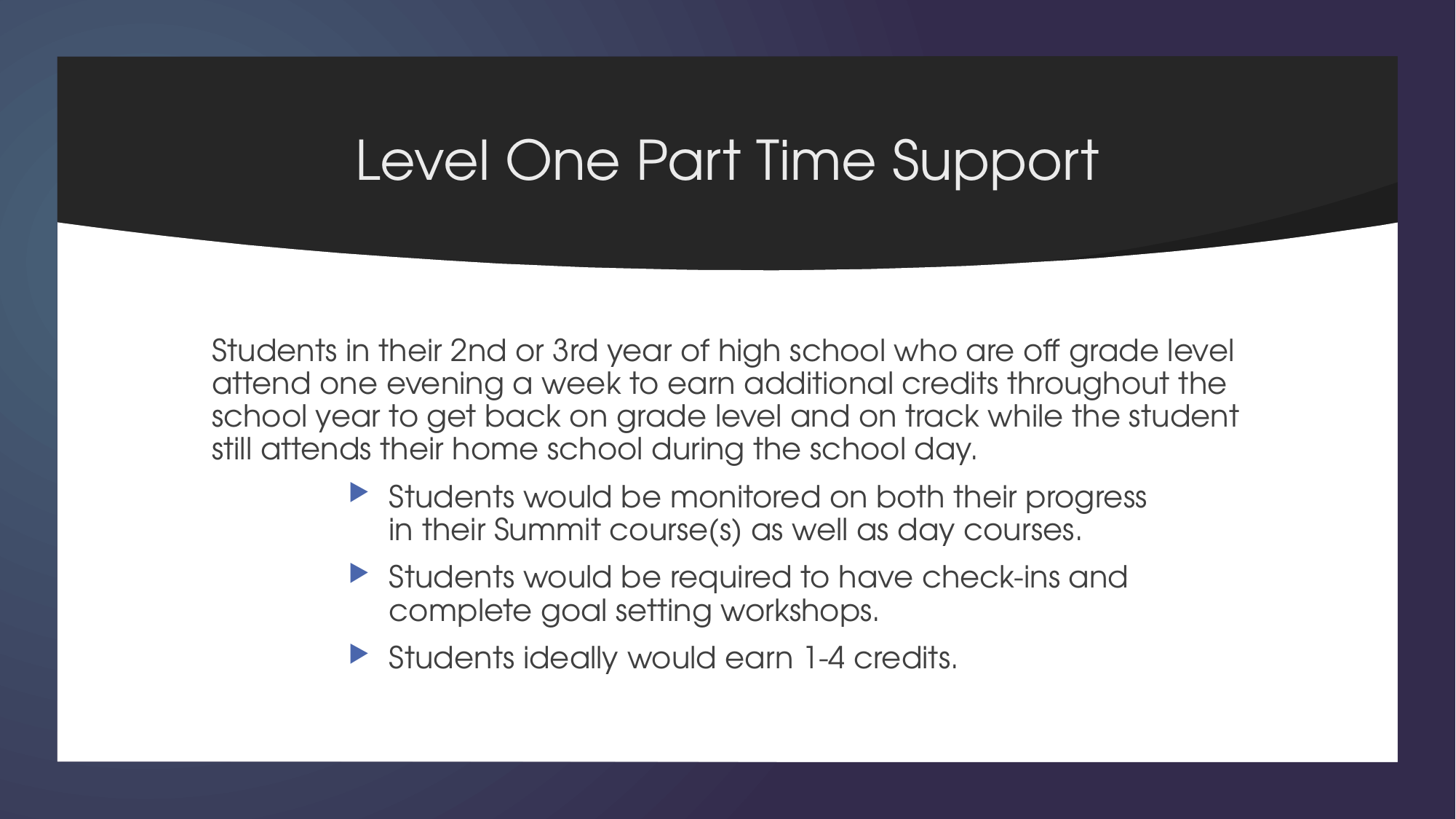

# Level One Part Time Support

Students in their 2nd or 3rd year of high school who are off grade level attend one evening a week to earn additional credits throughout the school year to get back on grade level and on track while the student still attends their home school during the school day.
Students would be monitored on both their progress in their Summit course(s) as well as day courses.
Students would be required to have check-ins and complete goal setting workshops.
Students ideally would earn 1-4 credits.